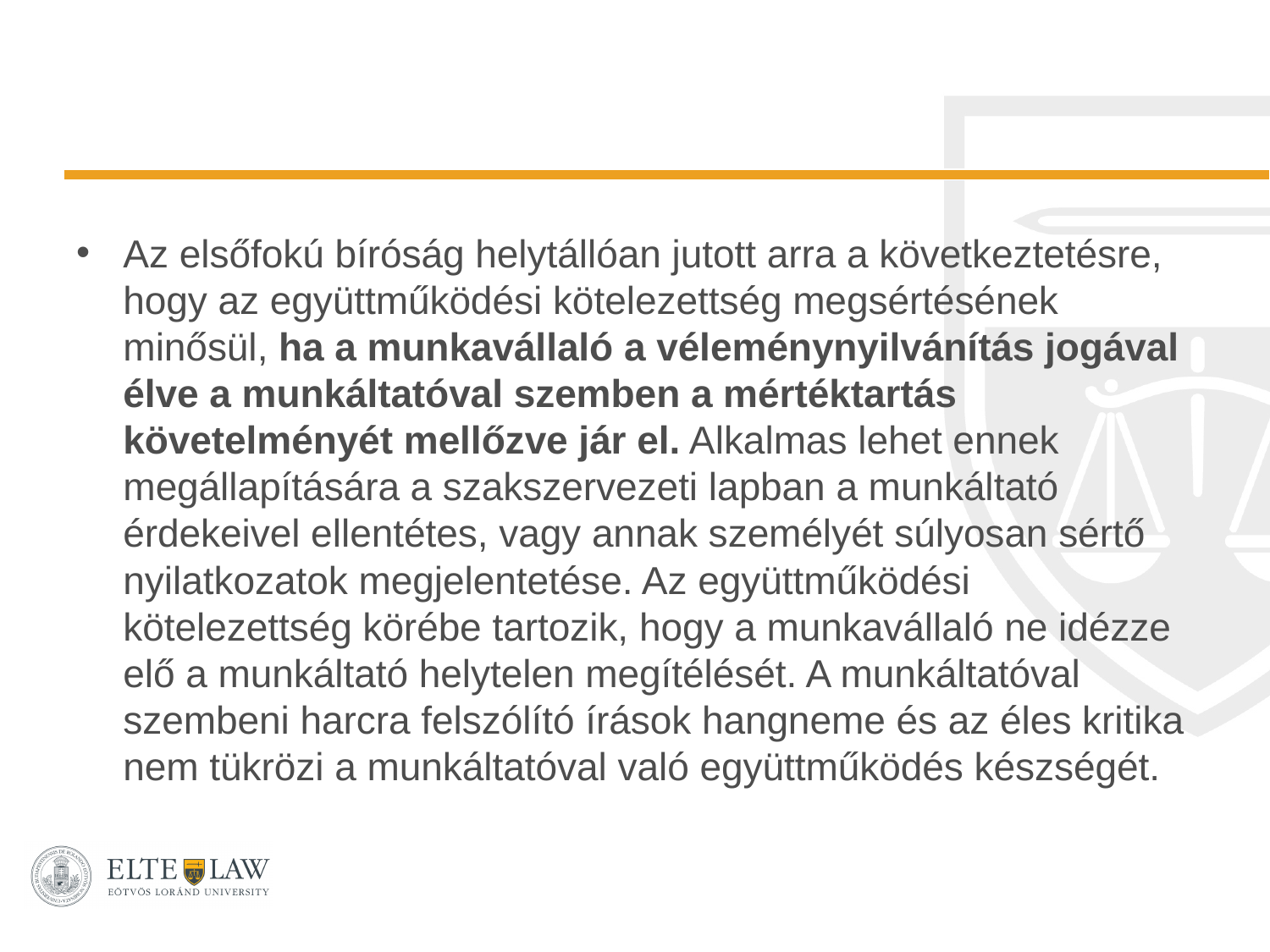

#
Az elsőfokú bíróság helytállóan jutott arra a következtetésre, hogy az együttműködési kötelezettség megsértésének minősül, ha a munkavállaló a véleménynyilvánítás jogával élve a munkáltatóval szemben a mértéktartás követelményét mellőzve jár el. Alkalmas lehet ennek megállapítására a szakszervezeti lapban a munkáltató érdekeivel ellentétes, vagy annak személyét súlyosan sértő nyilatkozatok megjelentetése. Az együttműködési kötelezettség körébe tartozik, hogy a munkavállaló ne idézze elő a munkáltató helytelen megítélését. A munkáltatóval szembeni harcra felszólító írások hangneme és az éles kritika nem tükrözi a munkáltatóval való együttműködés készségét.